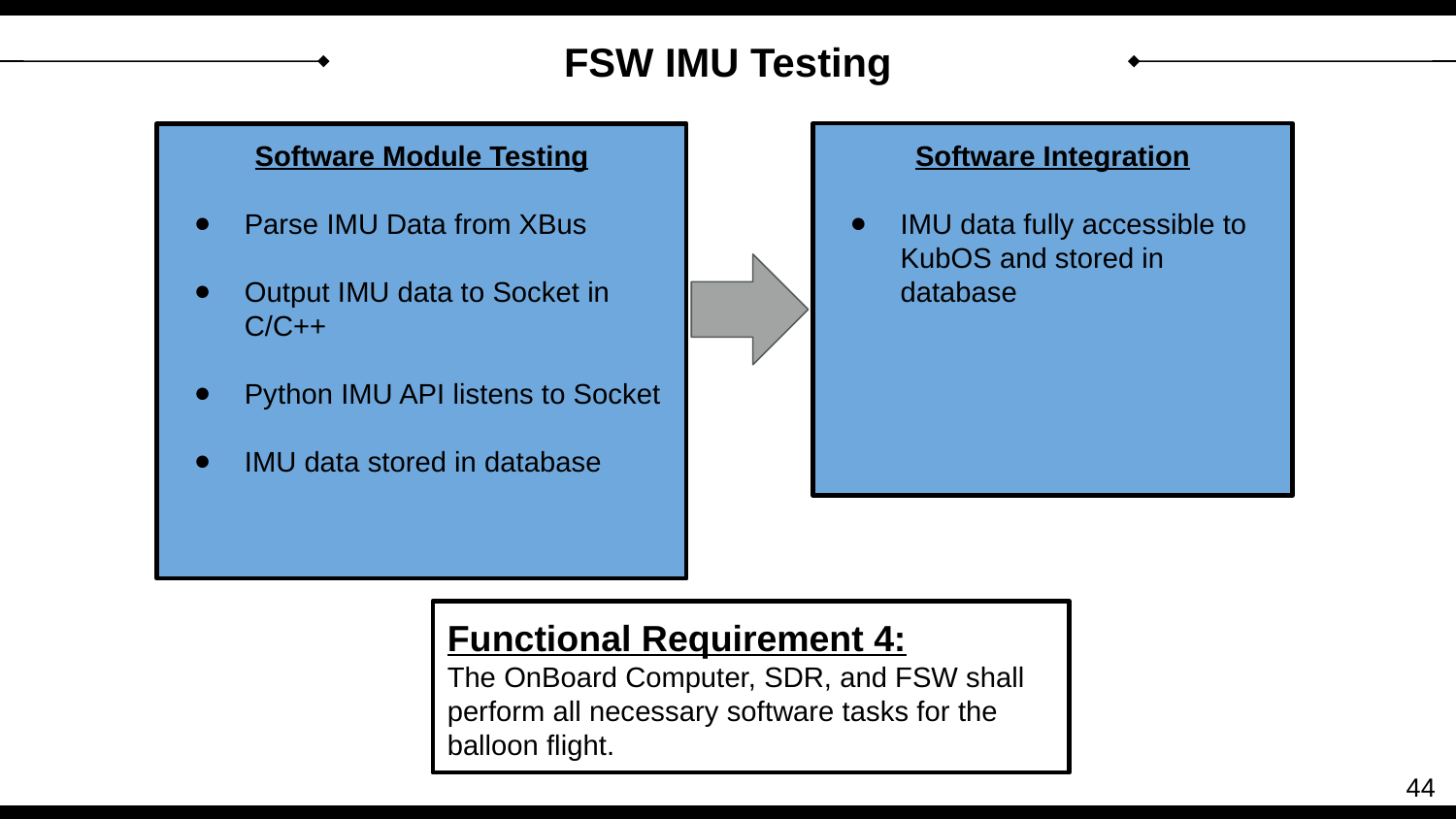

# FSW IMU Testing
Software Module Testing

Parse IMU Data from XBus

Output IMU data to Socket in C/C++

Python IMU API listens to Socket

IMU data stored in database

Software Integration

IMU data fully accessible to KubOS and stored in database

Functional Requirement 4:
The OnBoard Computer, SDR, and FSW shall perform all necessary software tasks for the balloon flight.
44